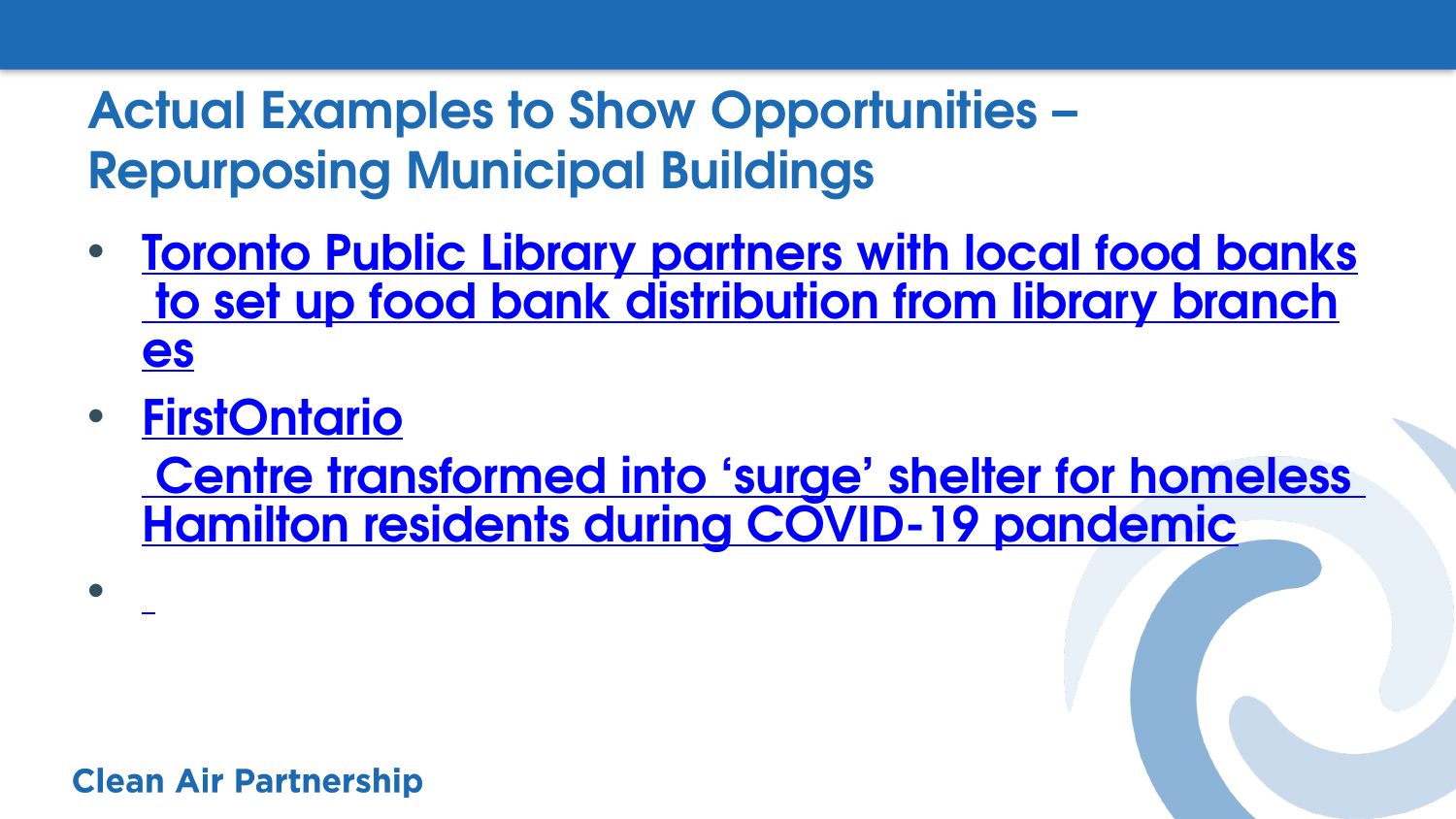

# Actual Examples to Show Opportunities – Repurposing Municipal Buildings
Toronto Public Library partners with local food banks to set up food bank distribution from library branches
FirstOntario Centre transformed into ‘surge’ shelter for homeless Hamilton residents during COVID-19 pandemic